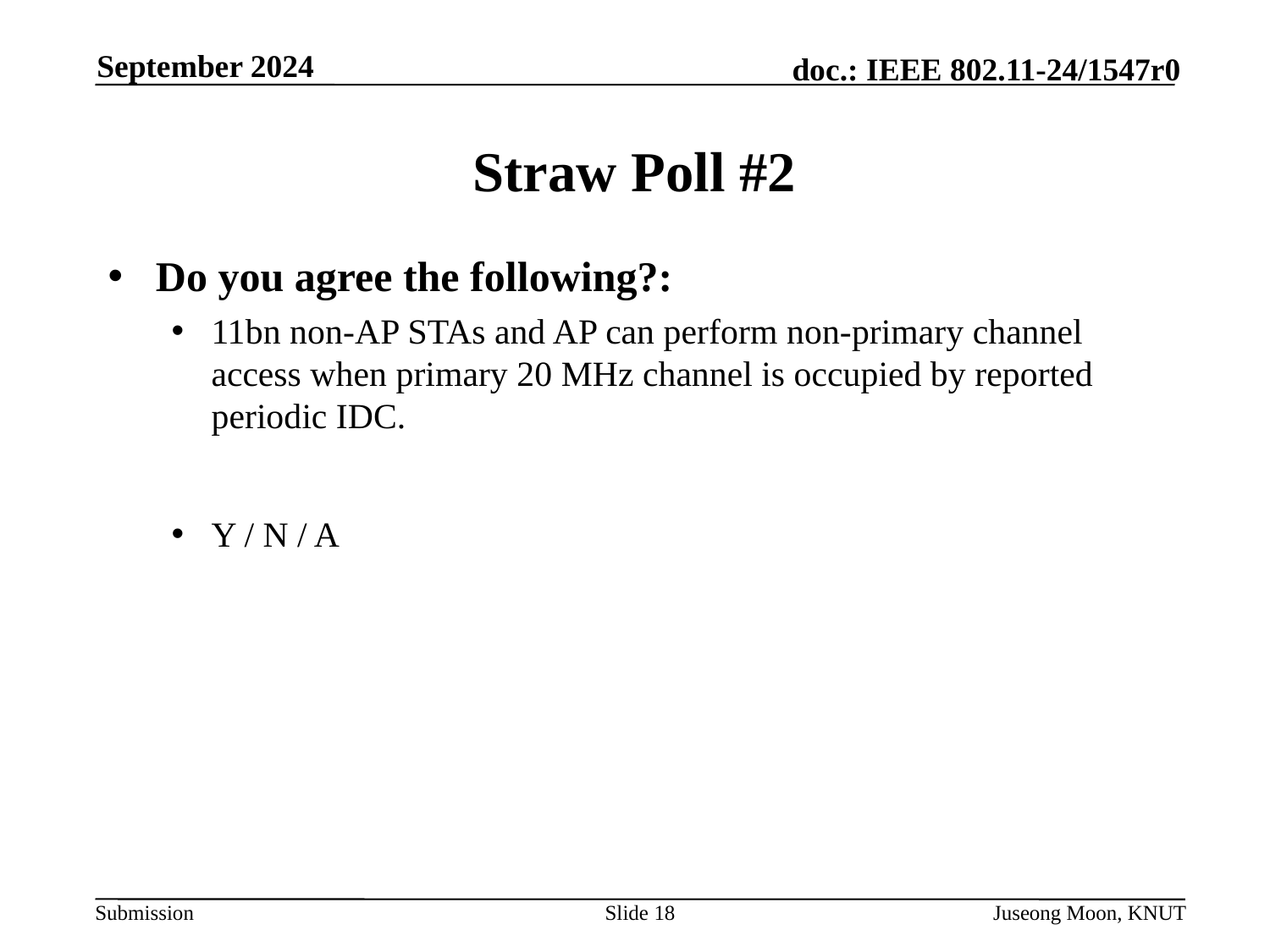

September 2024
# Straw Poll #2
Do you agree the following?:
11bn non-AP STAs and AP can perform non-primary channel access when primary 20 MHz channel is occupied by reported periodic IDC.

Y / N / A
Slide 18
Juseong Moon, KNUT